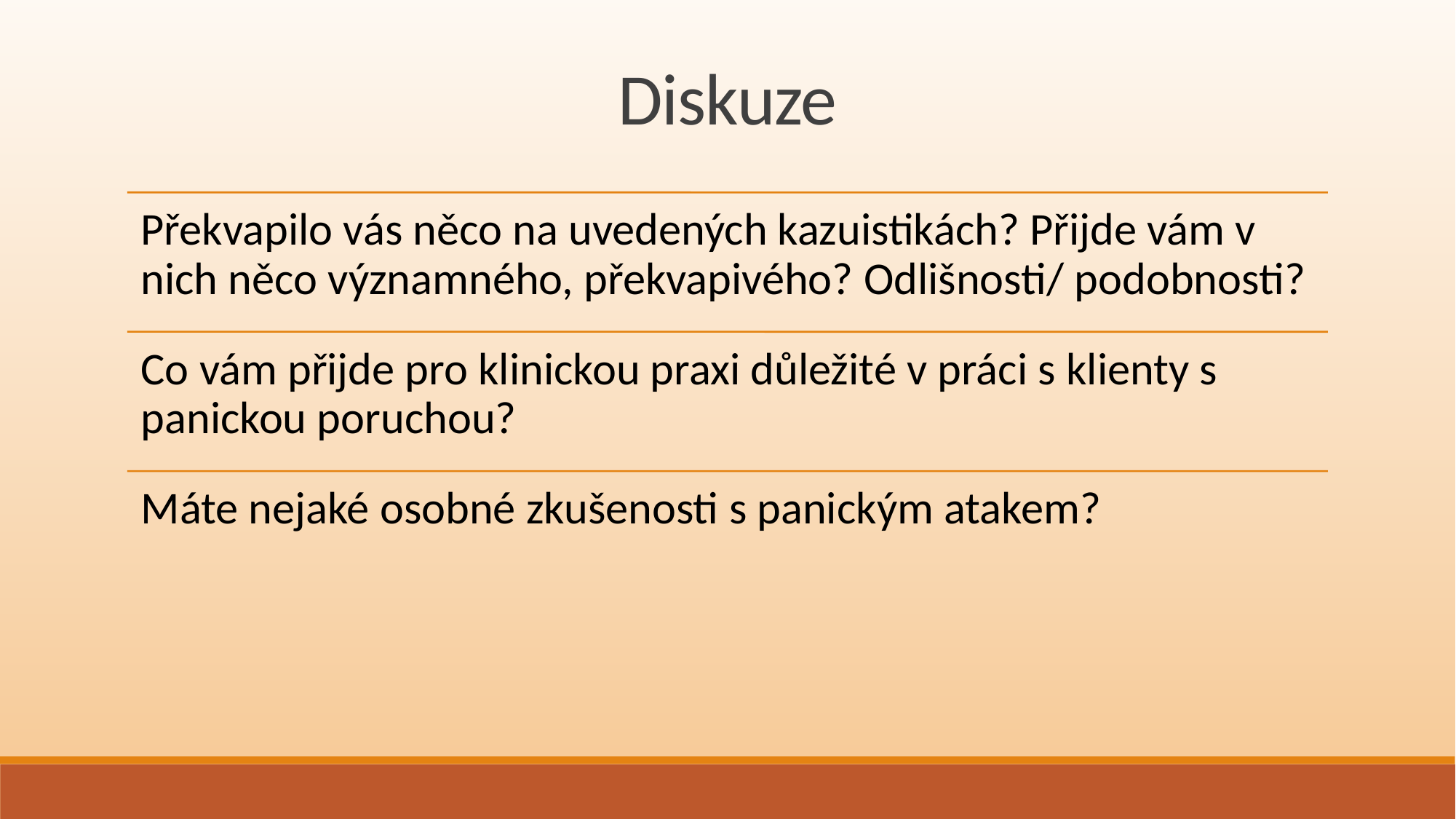

Diskuze
Překvapilo vás něco na uvedených kazuistikách? Přijde vám v nich něco významného, překvapivého? Odlišnosti/ podobnosti?
Co vám přijde pro klinickou praxi důležité v práci s klienty s panickou poruchou?
Máte nejaké osobné zkušenosti s panickým atakem?